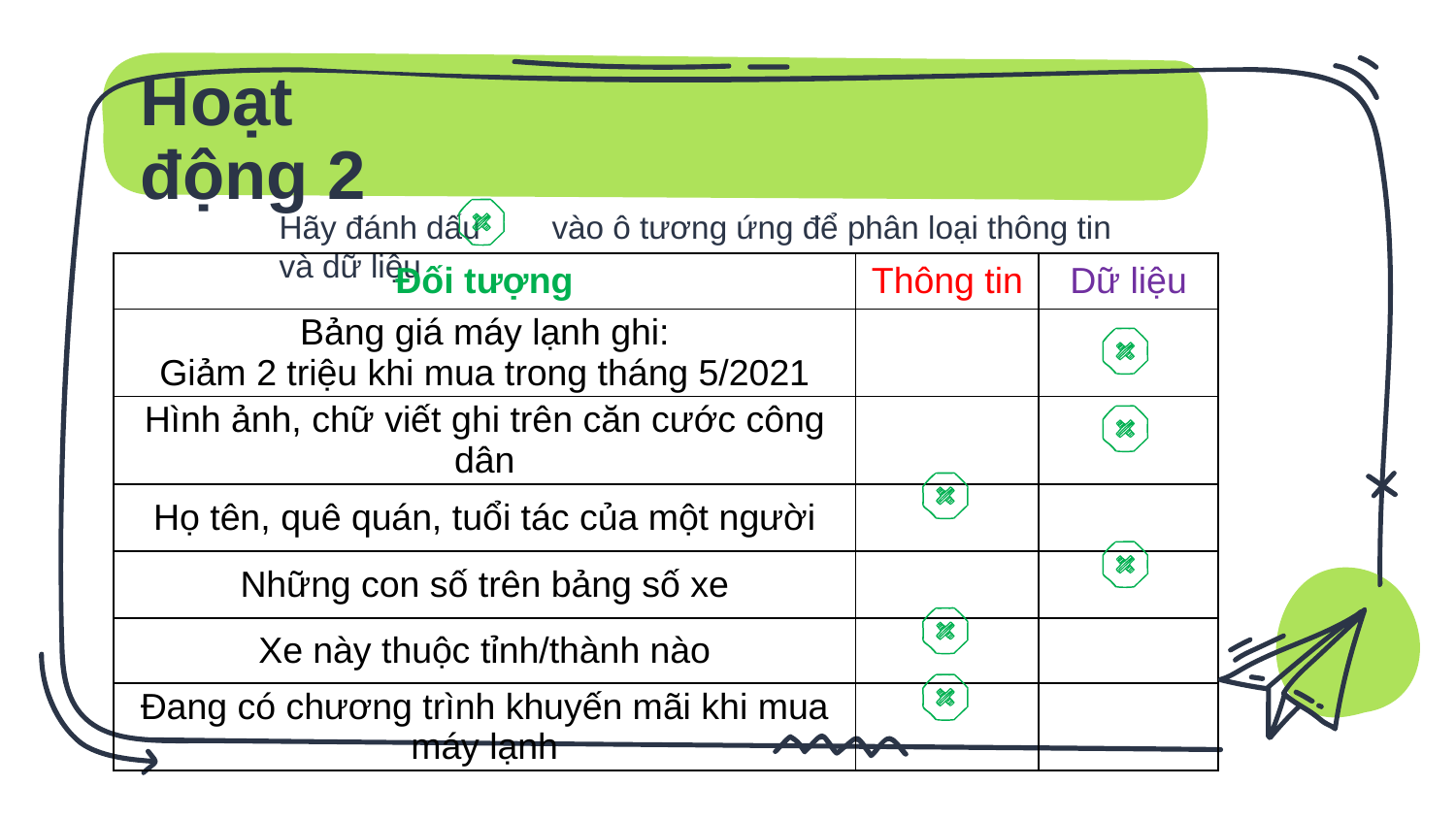

# Hoạt động 2

Hãy đánh dấu        vào ô tương ứng để phân loại thông tin và dữ liệu
| Đối tượng | Thông tin | Dữ liệu |
| --- | --- | --- |
| Bảng giá máy lạnh ghi: Giảm 2 triệu khi mua trong tháng 5/2021 |  |  |
| Hình ảnh, chữ viết ghi trên căn cước công dân |  |  |
| Họ tên, quê quán, tuổi tác của một người |  |  |
| Những con số trên bảng số xe |  |  |
| Xe này thuộc tỉnh/thành nào |  |  |
| Đang có chương trình khuyến mãi khi mua máy lạnh |  |  |